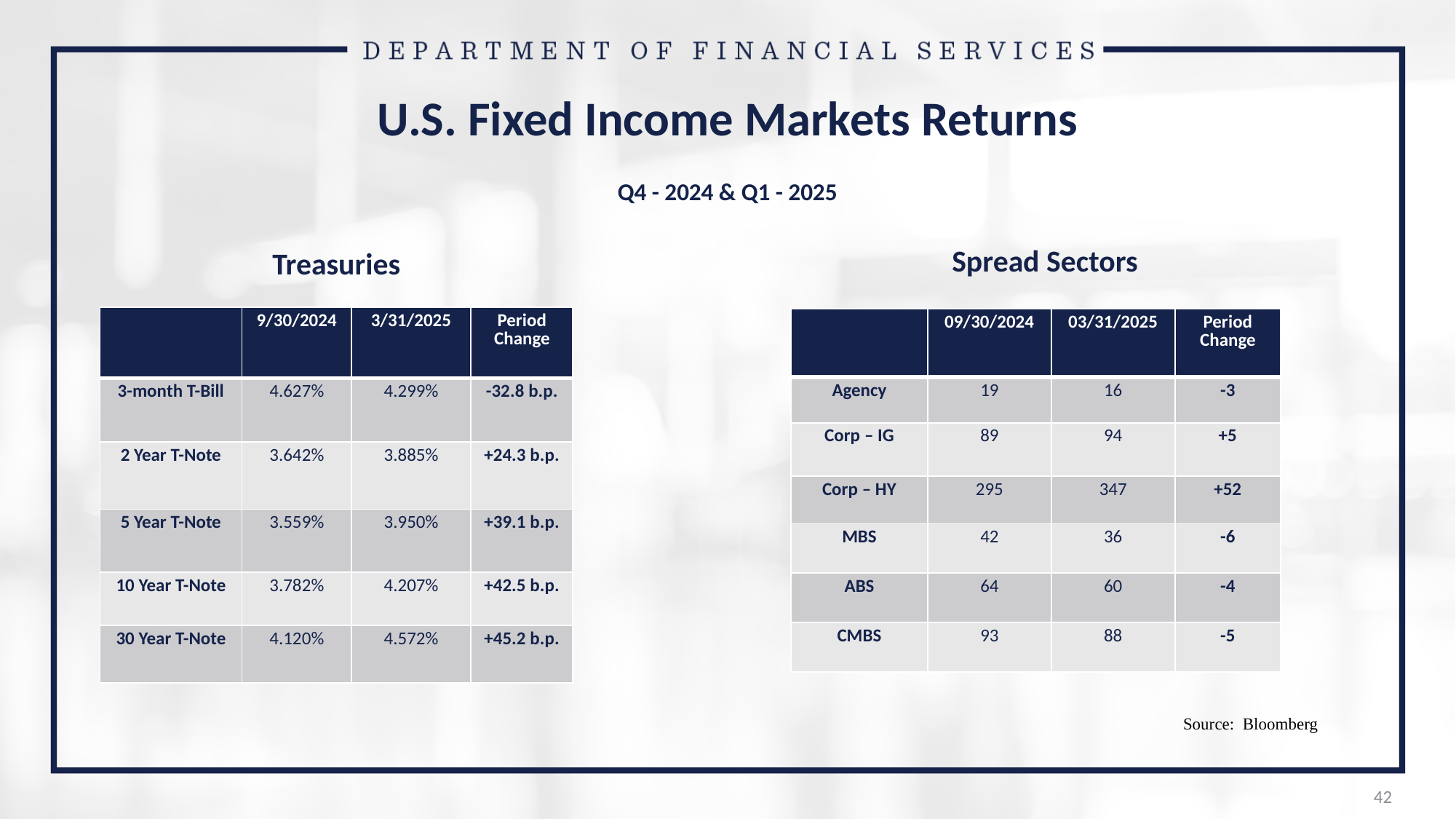

# U.S. Fixed Income Markets Returns
Q4 - 2024 & Q1 - 2025
Spread Sectors
Treasuries
|  | 9/30/2024 | 3/31/2025 | Period Change |
| --- | --- | --- | --- |
| 3-month T-Bill | 4.627% | 4.299% | -32.8 b.p. |
| 2 Year T-Note | 3.642% | 3.885% | +24.3 b.p. |
| 5 Year T-Note | 3.559% | 3.950% | +39.1 b.p. |
| 10 Year T-Note | 3.782% | 4.207% | +42.5 b.p. |
| 30 Year T-Note | 4.120% | 4.572% | +45.2 b.p. |
|  | 09/30/2024 | 03/31/2025 | Period Change |
| --- | --- | --- | --- |
| Agency | 19 | 16 | -3 |
| Corp – IG | 89 | 94 | +5 |
| Corp – HY | 295 | 347 | +52 |
| MBS | 42 | 36 | -6 |
| ABS | 64 | 60 | -4 |
| CMBS | 93 | 88 | -5 |
Source:  Bloomberg
42